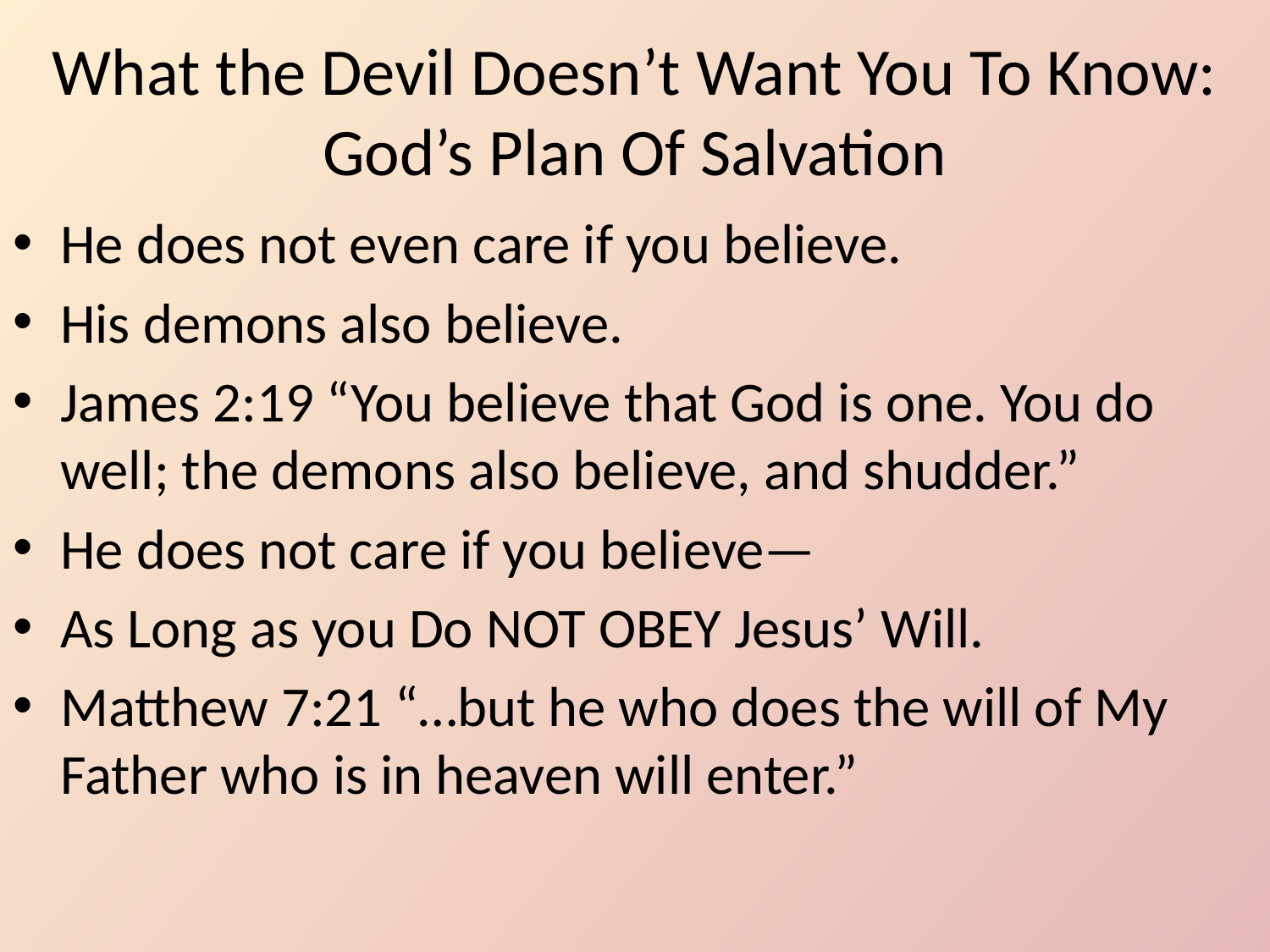

# What the Devil Doesn’t Want You To Know: God’s Plan Of Salvation
He does not even care if you believe.
His demons also believe.
James 2:19 “You believe that God is one. You do well; the demons also believe, and shudder.”
He does not care if you believe—
As Long as you Do NOT OBEY Jesus’ Will.
Matthew 7:21 “…but he who does the will of My Father who is in heaven will enter.”